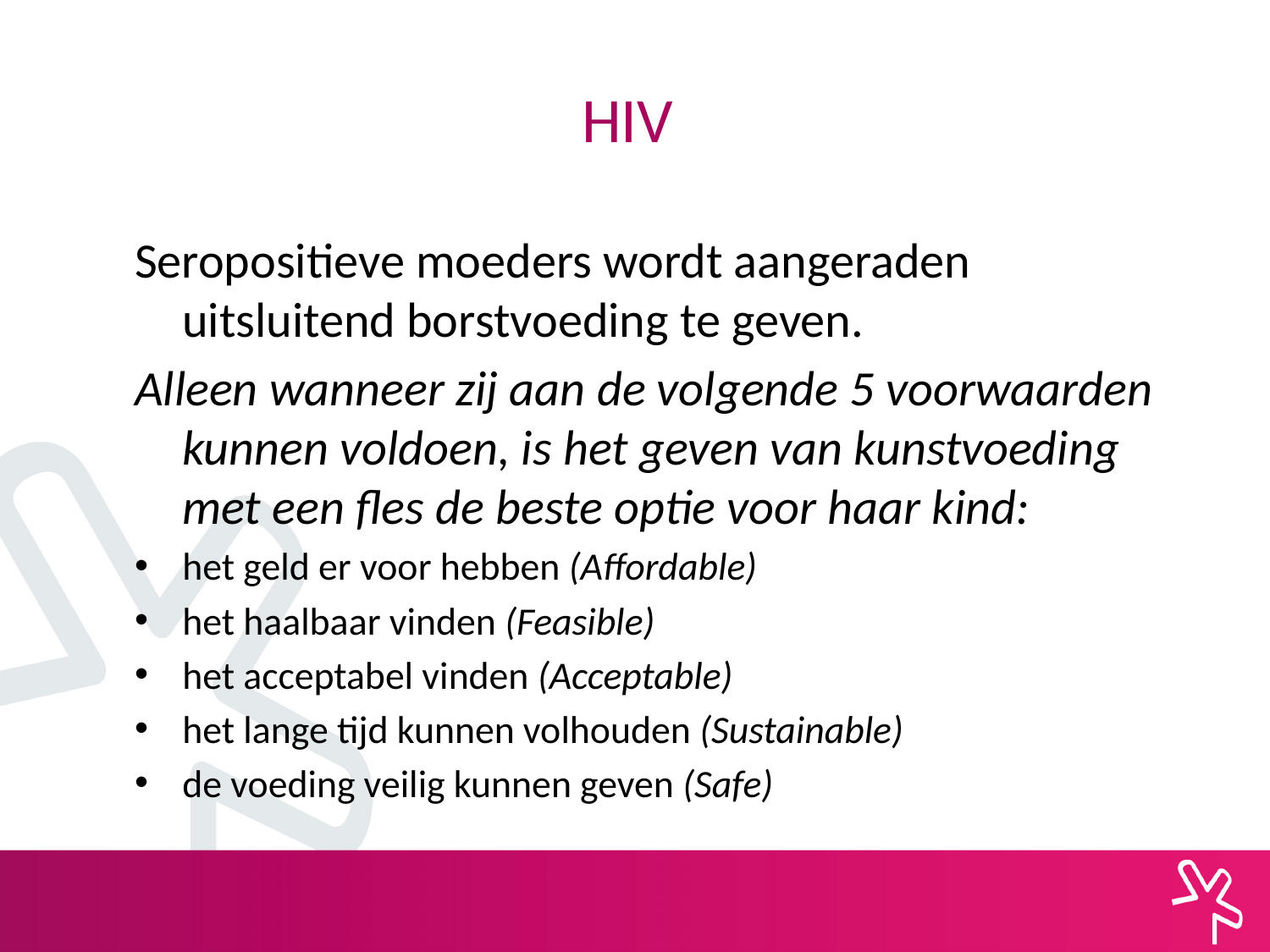

# HIV
Seropositieve moeders wordt aangeraden uitsluitend borstvoeding te geven.
Alleen wanneer zij aan de volgende 5 voorwaarden kunnen voldoen, is het geven van kunstvoeding met een fles de beste optie voor haar kind:
het geld er voor hebben (Affordable)
het haalbaar vinden (Feasible)
het acceptabel vinden (Acceptable)
het lange tijd kunnen volhouden (Sustainable)
de voeding veilig kunnen geven (Safe)